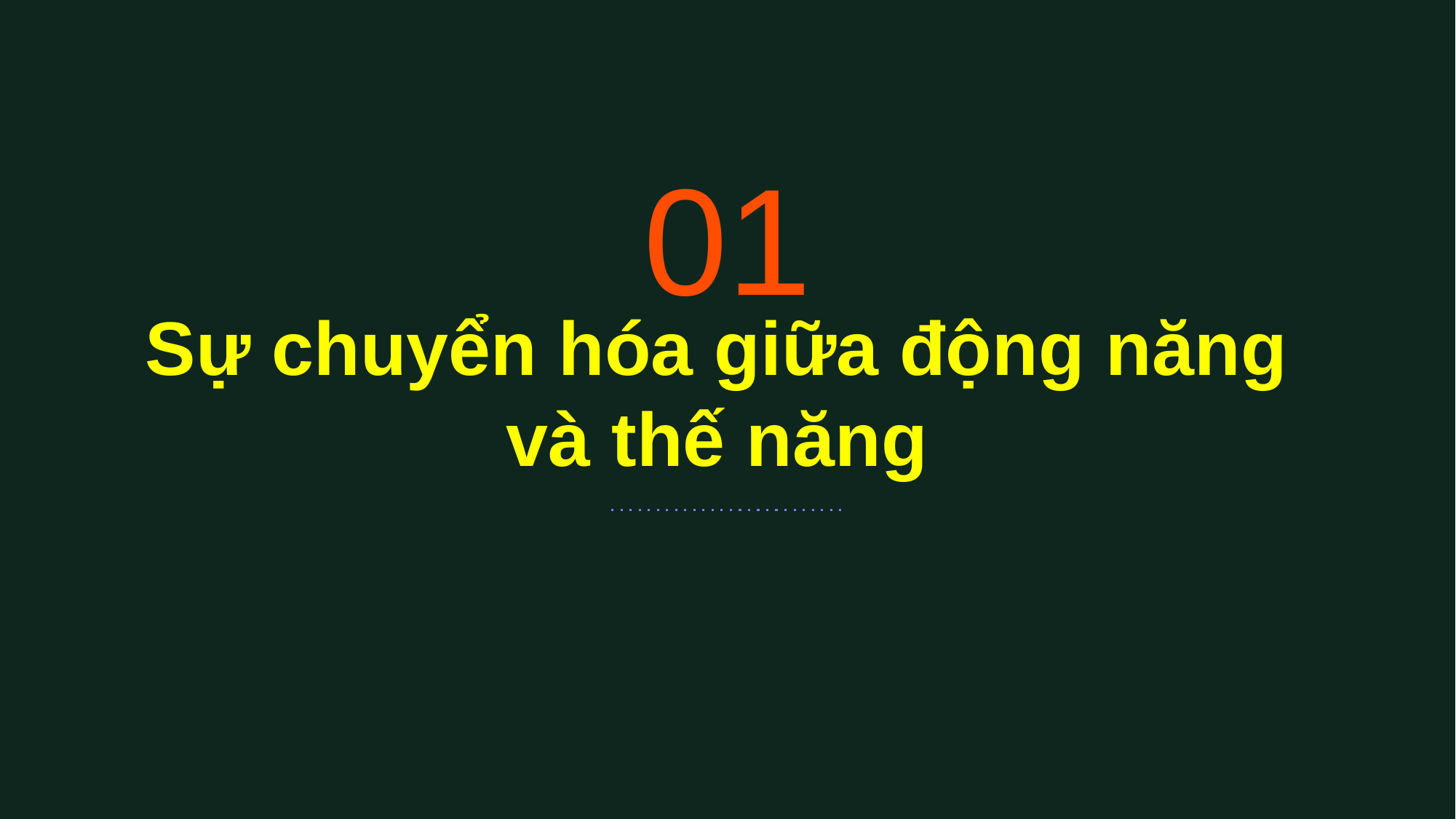

01
# Sự chuyển hóa giữa động năng và thế năng